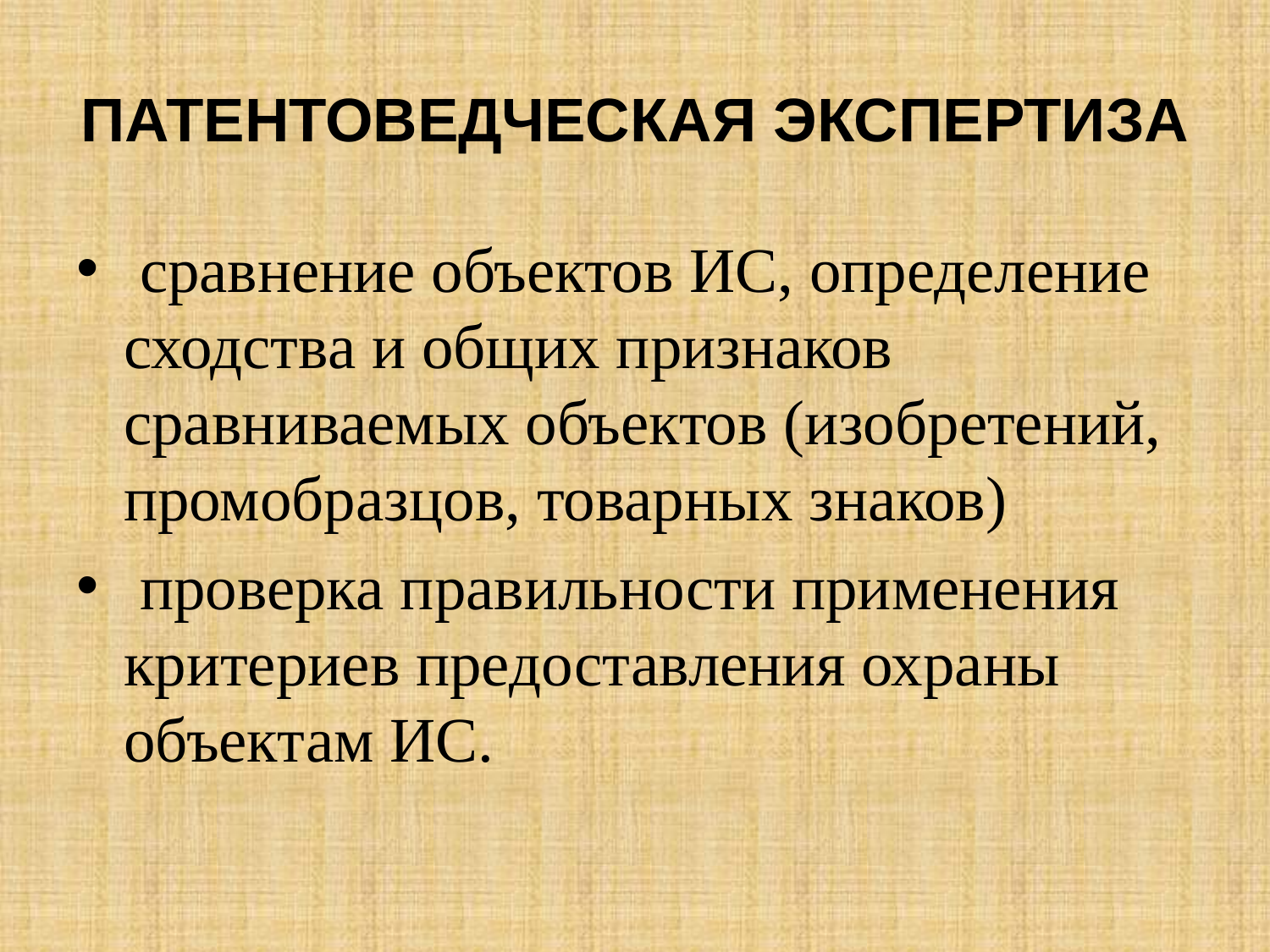

# ПАТЕНТОВЕДЧЕСКАЯ ЭКСПЕРТИЗА
 сравнение объектов ИС, определение сходства и общих признаков сравниваемых объектов (изобретений, промобразцов, товарных знаков)
 проверка правильности применения критериев предоставления охраны объектам ИС.